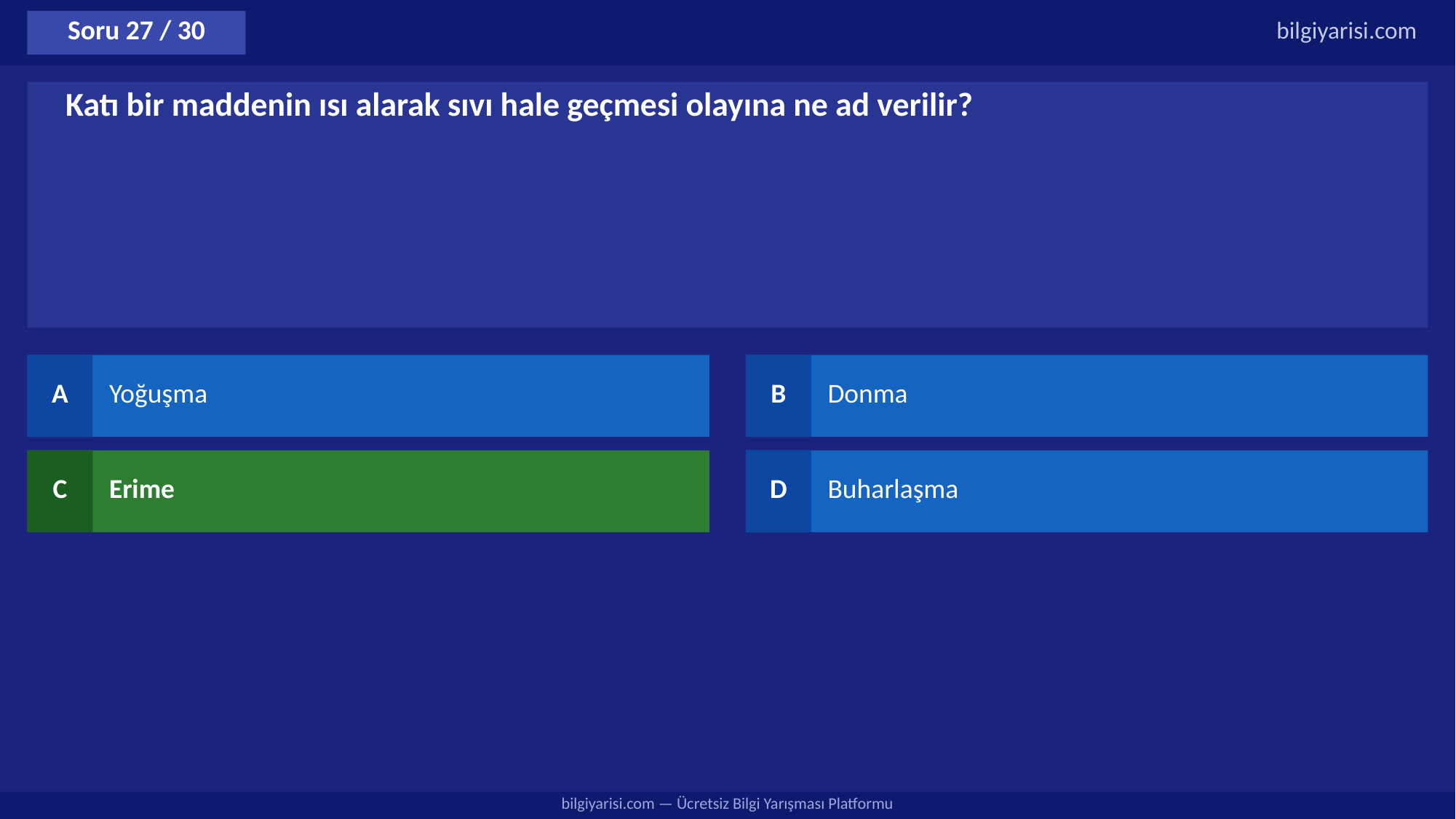

Soru 27 / 30
bilgiyarisi.com

Katı bir maddenin ısı alarak sıvı hale geçmesi olayına ne ad verilir?

A
Yoğuşma

B
Donma

C
Erime

D
Buharlaşma
bilgiyarisi.com — Ücretsiz Bilgi Yarışması Platformu